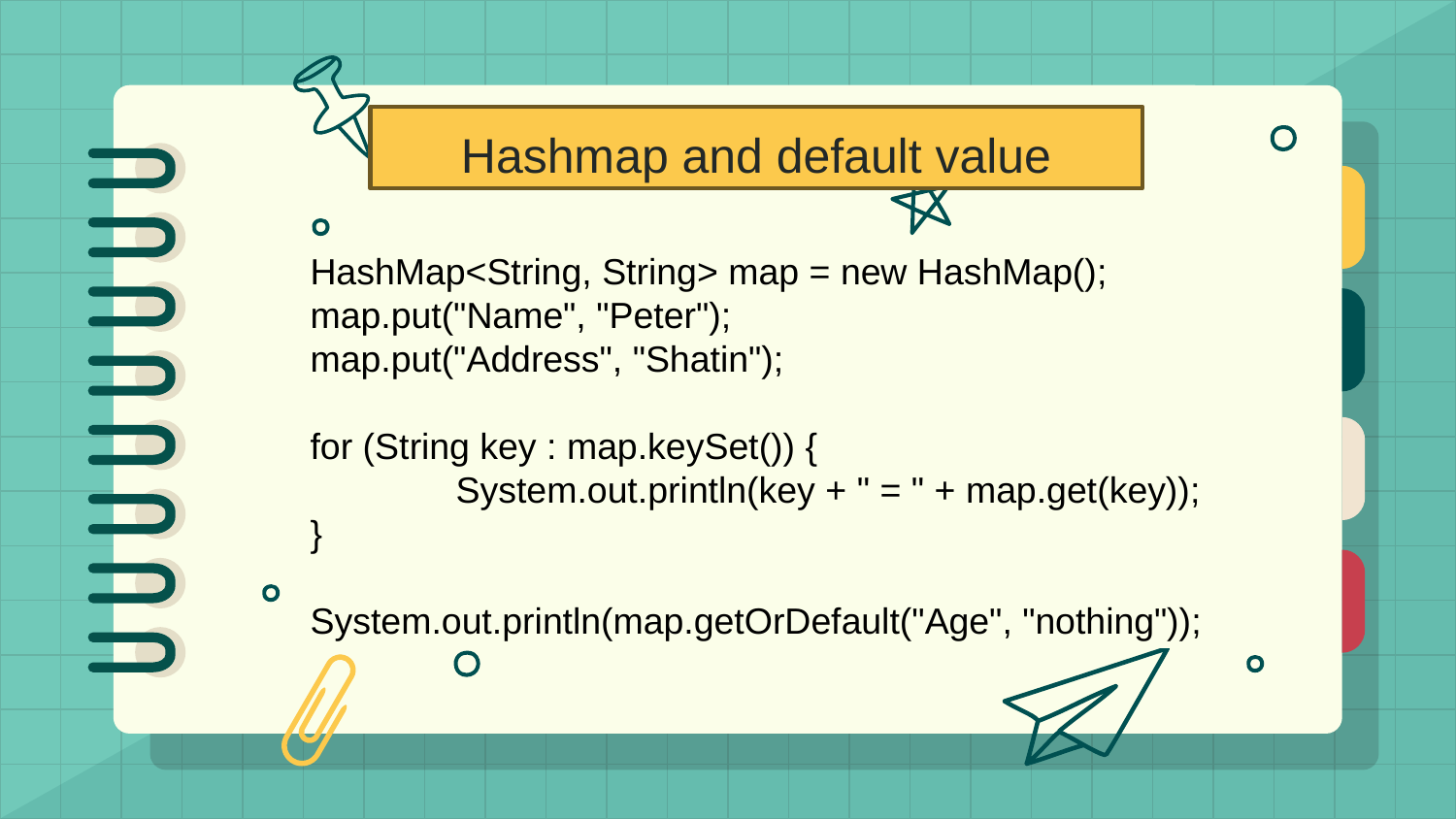

# Hashmap and default value
HashMap<String, String> map = new HashMap();
map.put("Name", "Peter");
map.put("Address", "Shatin");

for (String key : map.keySet()) {
	System.out.println(key + " = " + map.get(key));
}

System.out.println(map.getOrDefault("Age", "nothing"));